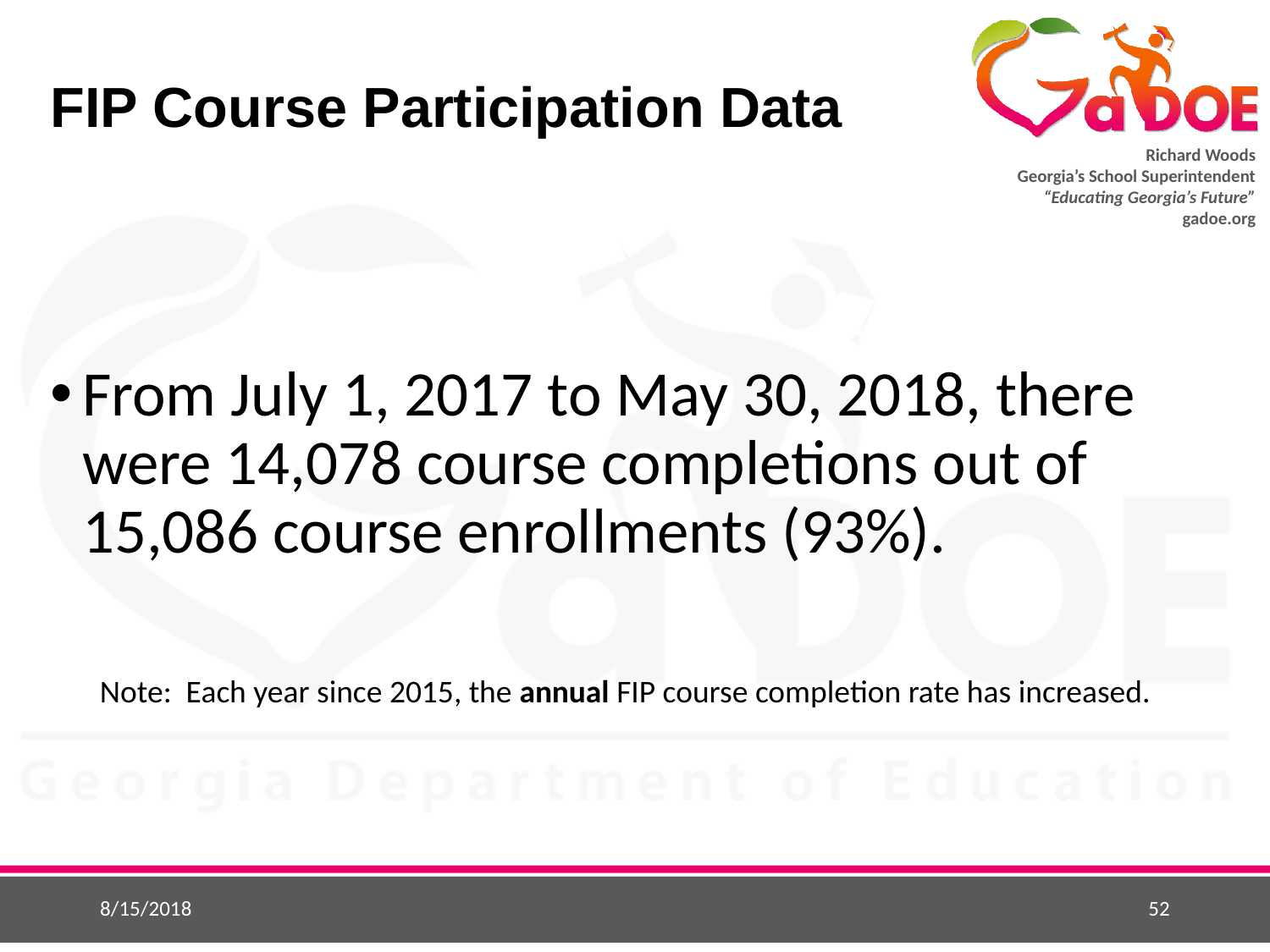

# FIP Course Participation Data

From July 1, 2017 to May 30, 2018, there were 14,078 course completions out of 15,086 course enrollments (93%).

Note:  Each year since 2015, the annual FIP course completion rate has increased.
8/15/2018
52